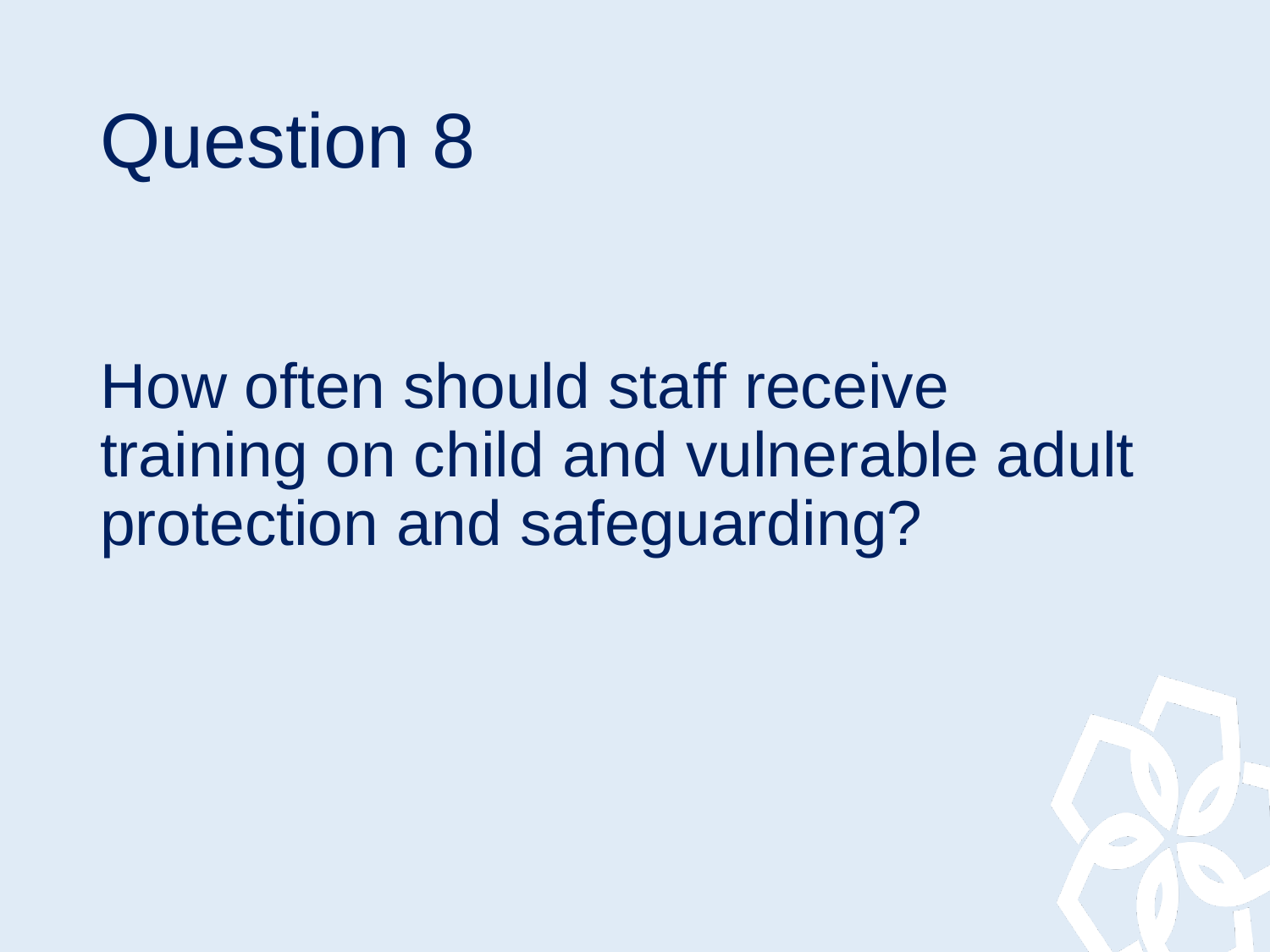

# Question 8

How often should staff receive training on child and vulnerable adult protection and safeguarding?